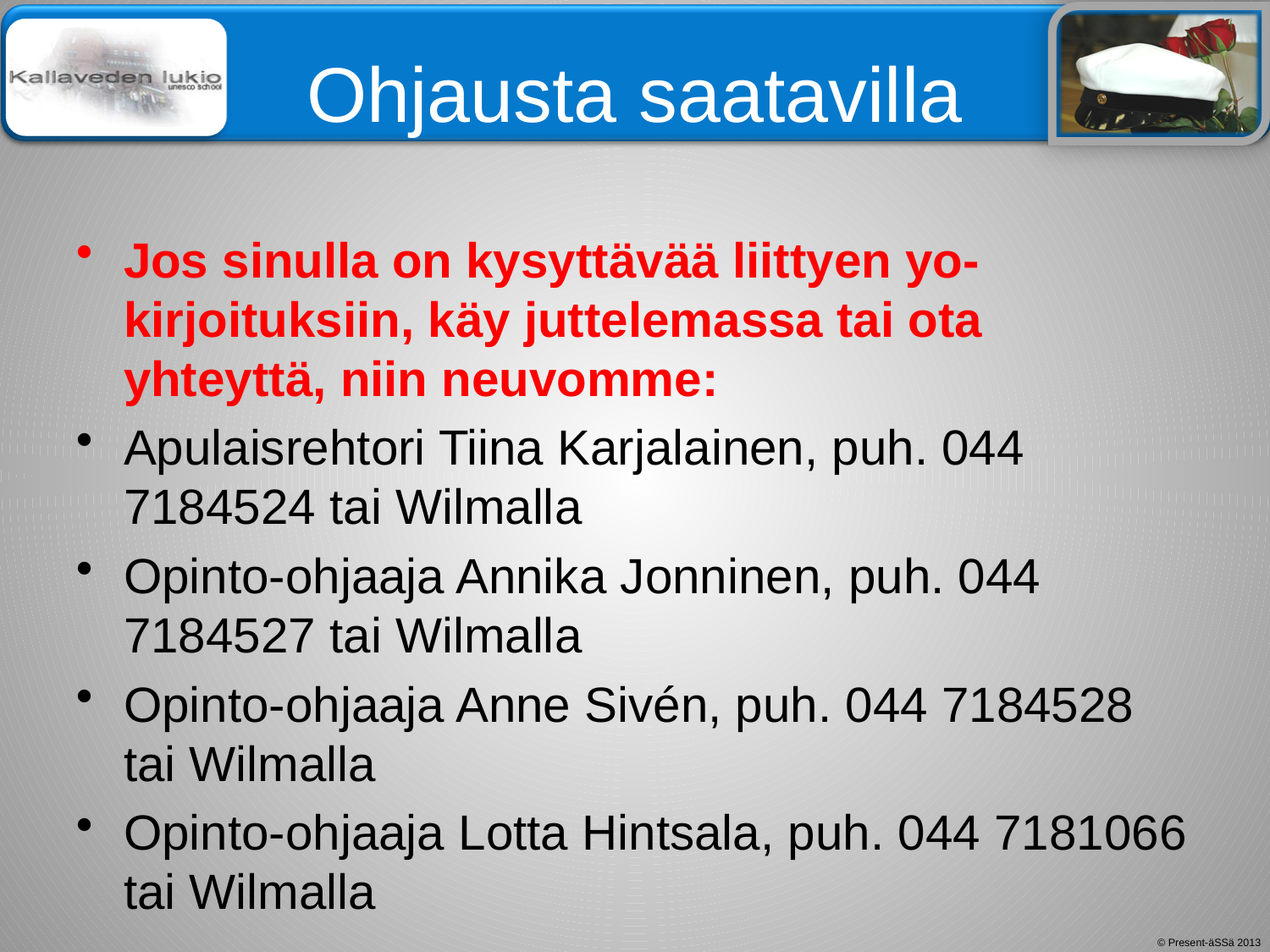

# Ohjausta saatavilla
Jos sinulla on kysyttävää liittyen yo-kirjoituksiin, käy juttelemassa tai ota yhteyttä, niin neuvomme:
Apulaisrehtori Tiina Karjalainen, puh. 044 7184524 tai Wilmalla
Opinto-ohjaaja Annika Jonninen, puh. 044 7184527 tai Wilmalla
Opinto-ohjaaja Anne Sivén, puh. 044 7184528 tai Wilmalla
Opinto-ohjaaja Lotta Hintsala, puh. 044 7181066 tai Wilmalla